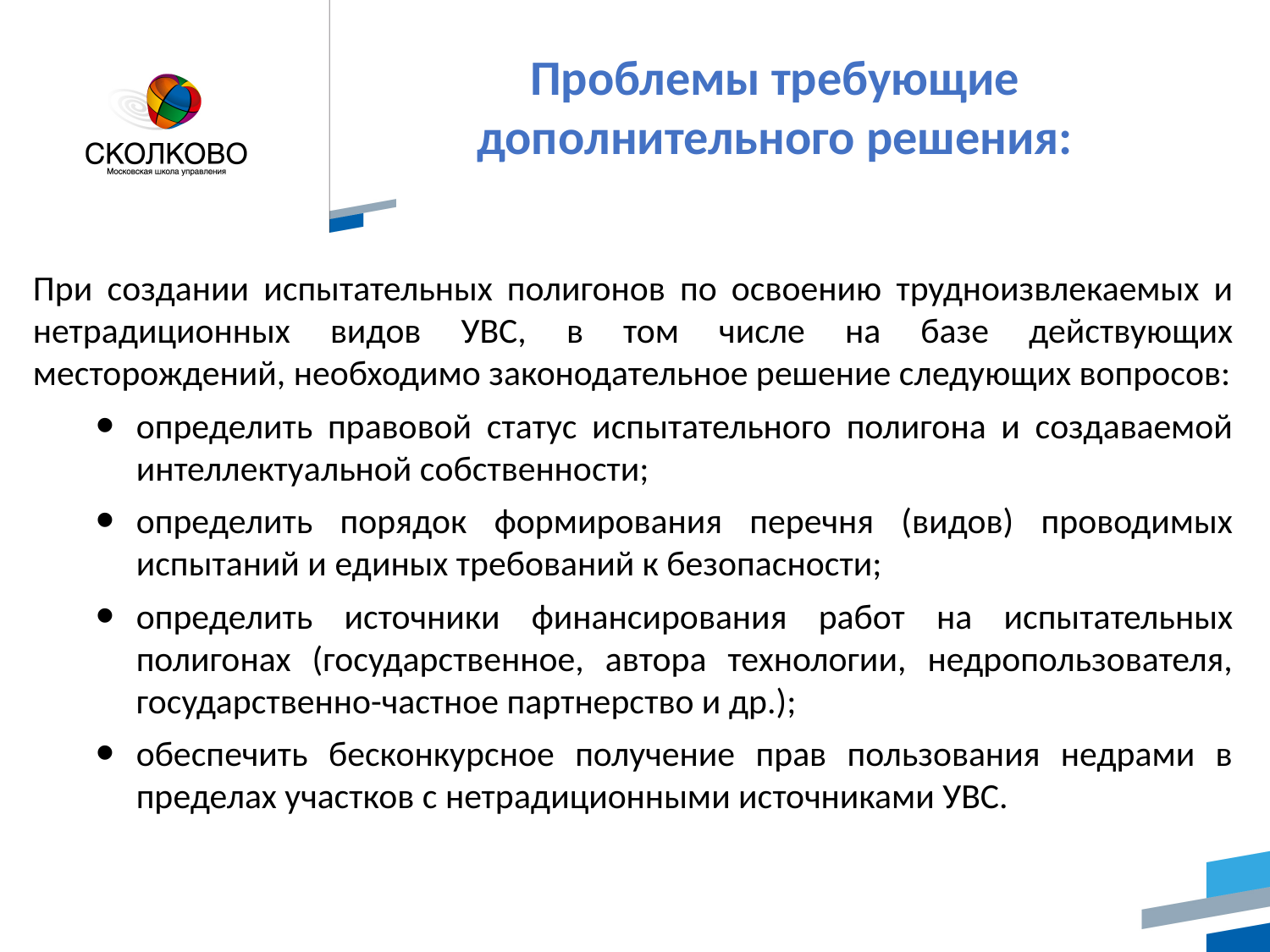

Проблемы требующие дополнительного решения:
При создании испытательных полигонов по освоению трудноизвлекаемых и нетрадиционных видов УВС, в том числе на базе действующих месторождений, необходимо законодательное решение следующих вопросов:
определить правовой статус испытательного полигона и создаваемой интеллектуальной собственности;
определить порядок формирования перечня (видов) проводимых испытаний и единых требований к безопасности;
определить источники финансирования работ на испытательных полигонах (государственное, автора технологии, недропользователя, государственно-частное партнерство и др.);
обеспечить бесконкурсное получение прав пользования недрами в пределах участков с нетрадиционными источниками УВС.